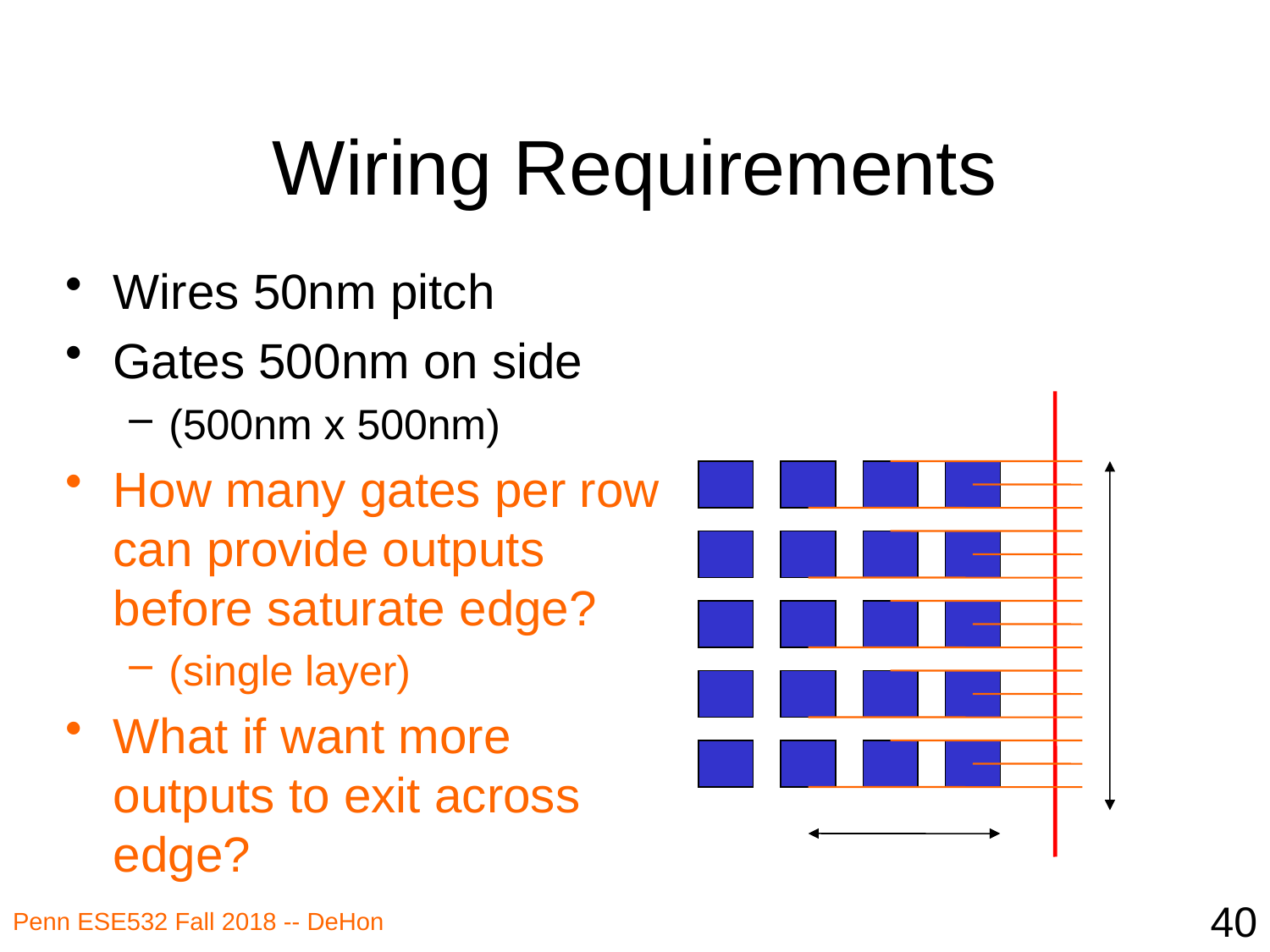

# Wiring Requirements
Wires 50nm pitch
Gates 500nm on side
(500nm x 500nm)
How many gates per row can provide outputs before saturate edge?
(single layer)
What if want more outputs to exit across edge?

40
Penn ESE532 Fall 2018 -- DeHon